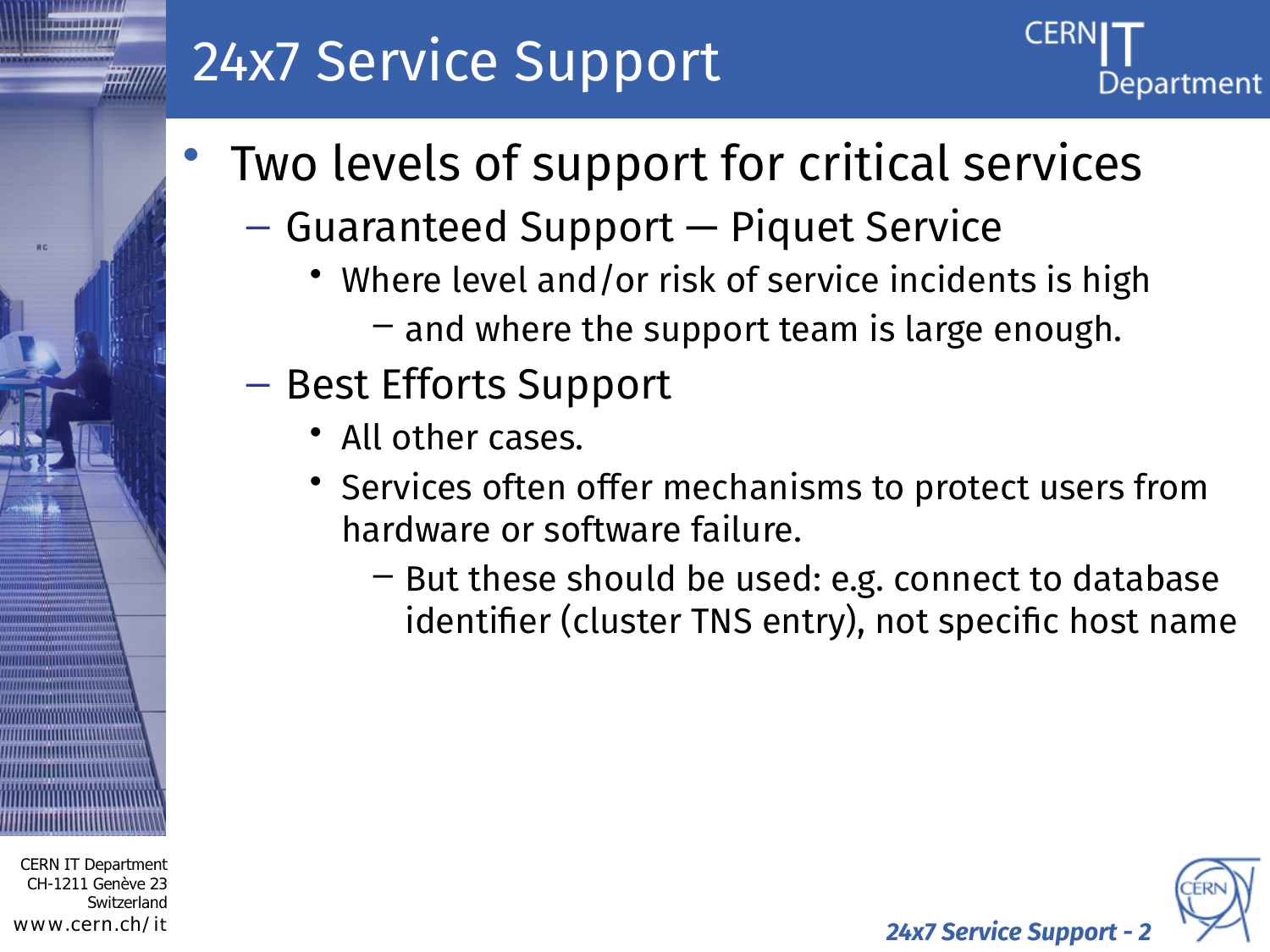

# 24x7 Service Support
Two levels of support for critical services
Guaranteed Support — Piquet Service
Where level and/or risk of service incidents is high
and where the support team is large enough.
Best Efforts Support
All other cases.
Services often offer mechanisms to protect users from hardware or software failure.
But these should be used: e.g. connect to database identifier (cluster TNS entry), not specific host name
24x7 Service Support - 2